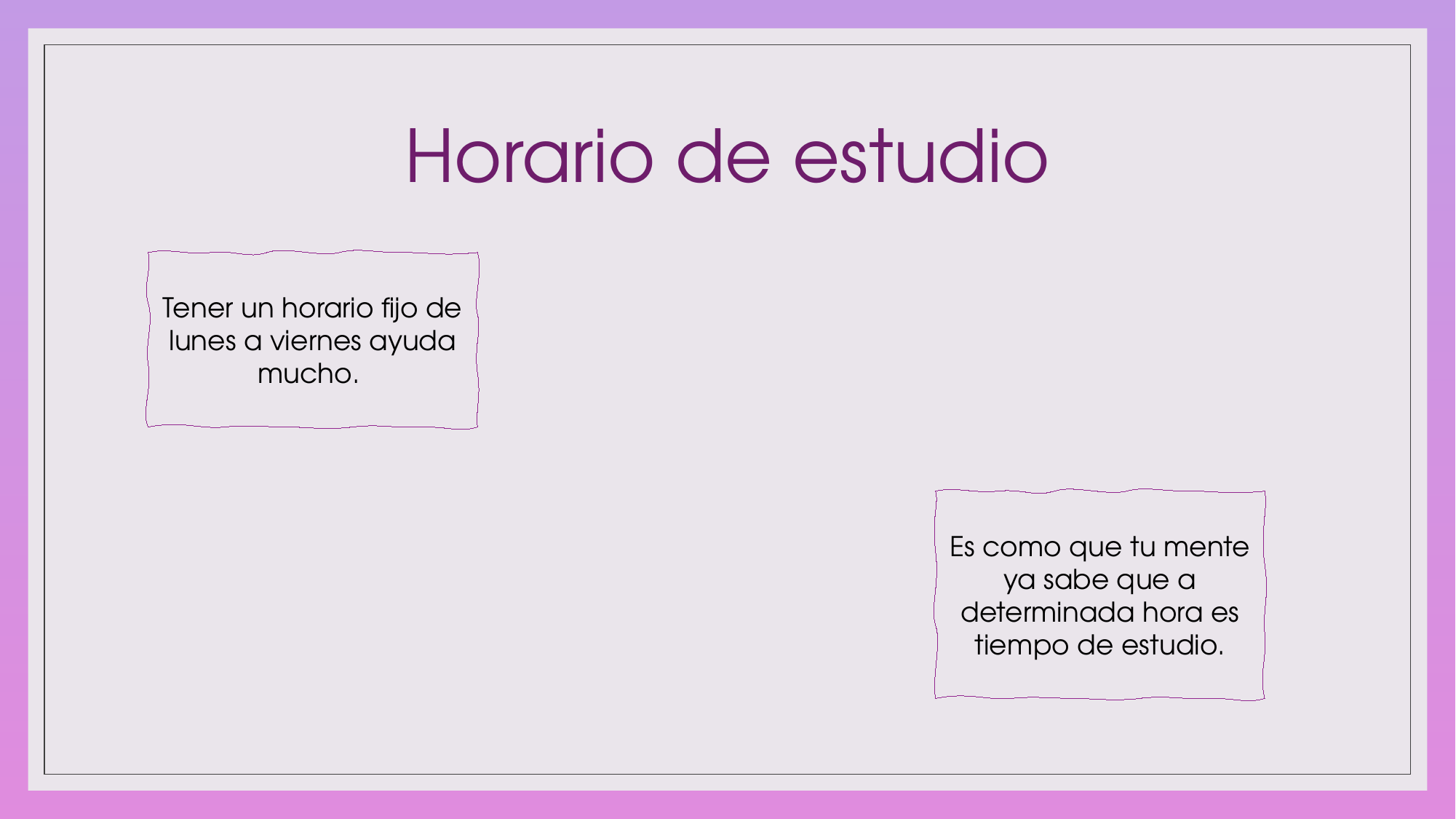

# Horario de estudio

Tener un horario fijo de lunes a viernes ayuda mucho.

Es como que tu mente ya sabe que a determinada hora es tiempo de estudio.